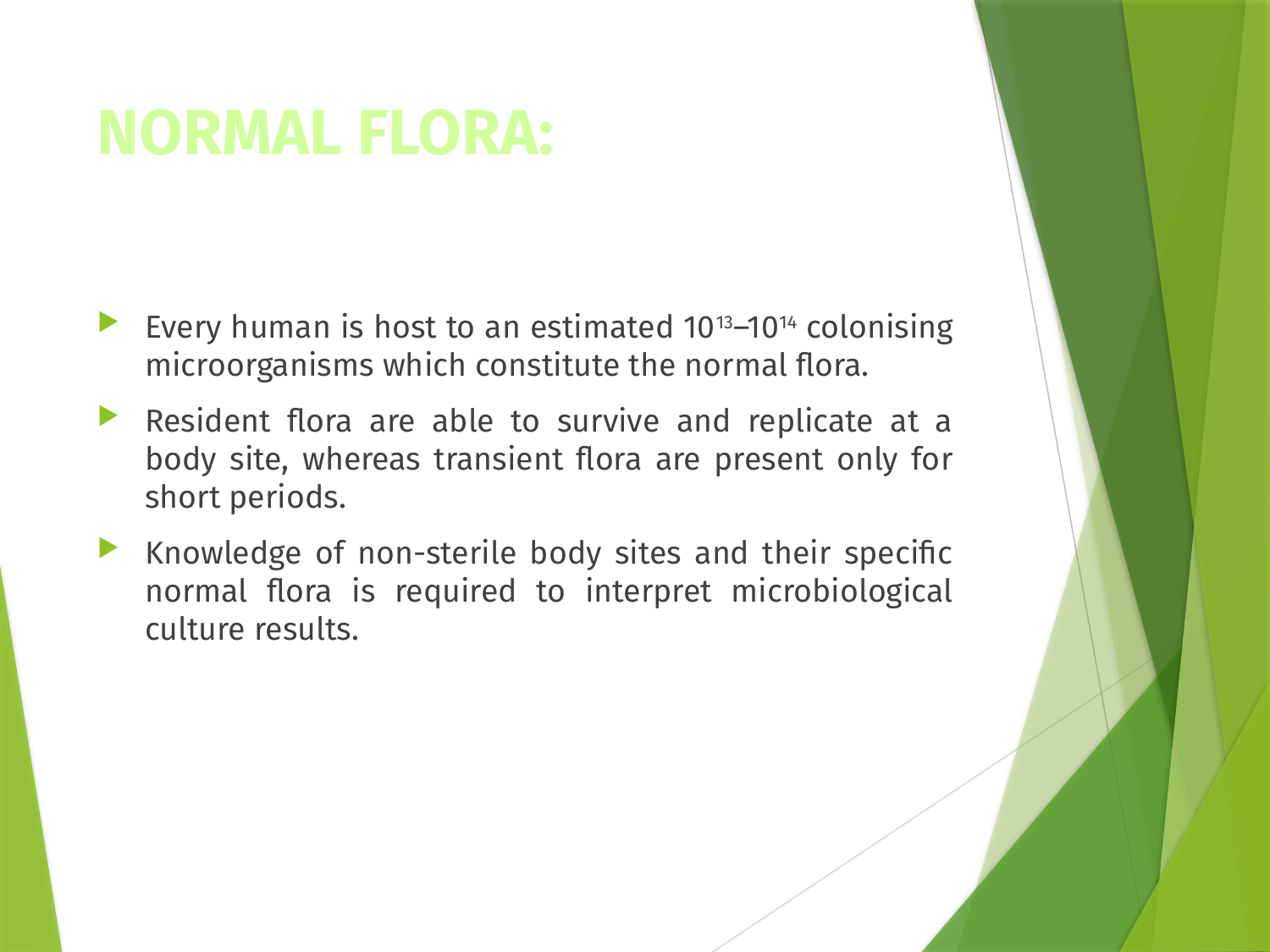

# NORMAL FLORA:
Every human is host to an estimated 1013–1014 colonising microorganisms which constitute the normal flora.
Resident flora are able to survive and replicate at a body site, whereas transient flora are present only for short periods.
Knowledge of non-sterile body sites and their specific normal flora is required to interpret microbiological culture results.